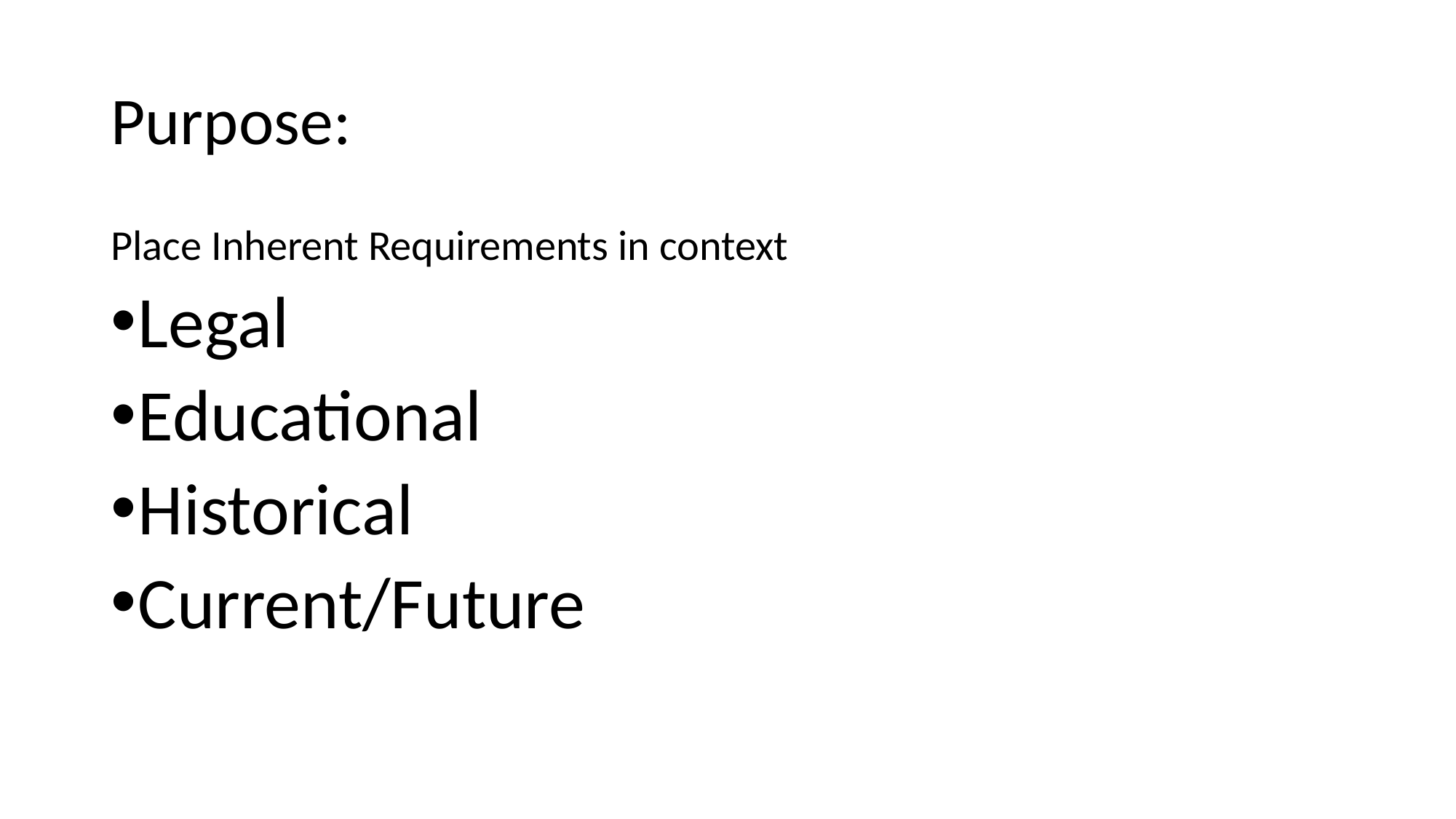

# Purpose:
Place Inherent Requirements in context
Legal
Educational
Historical
Current/Future